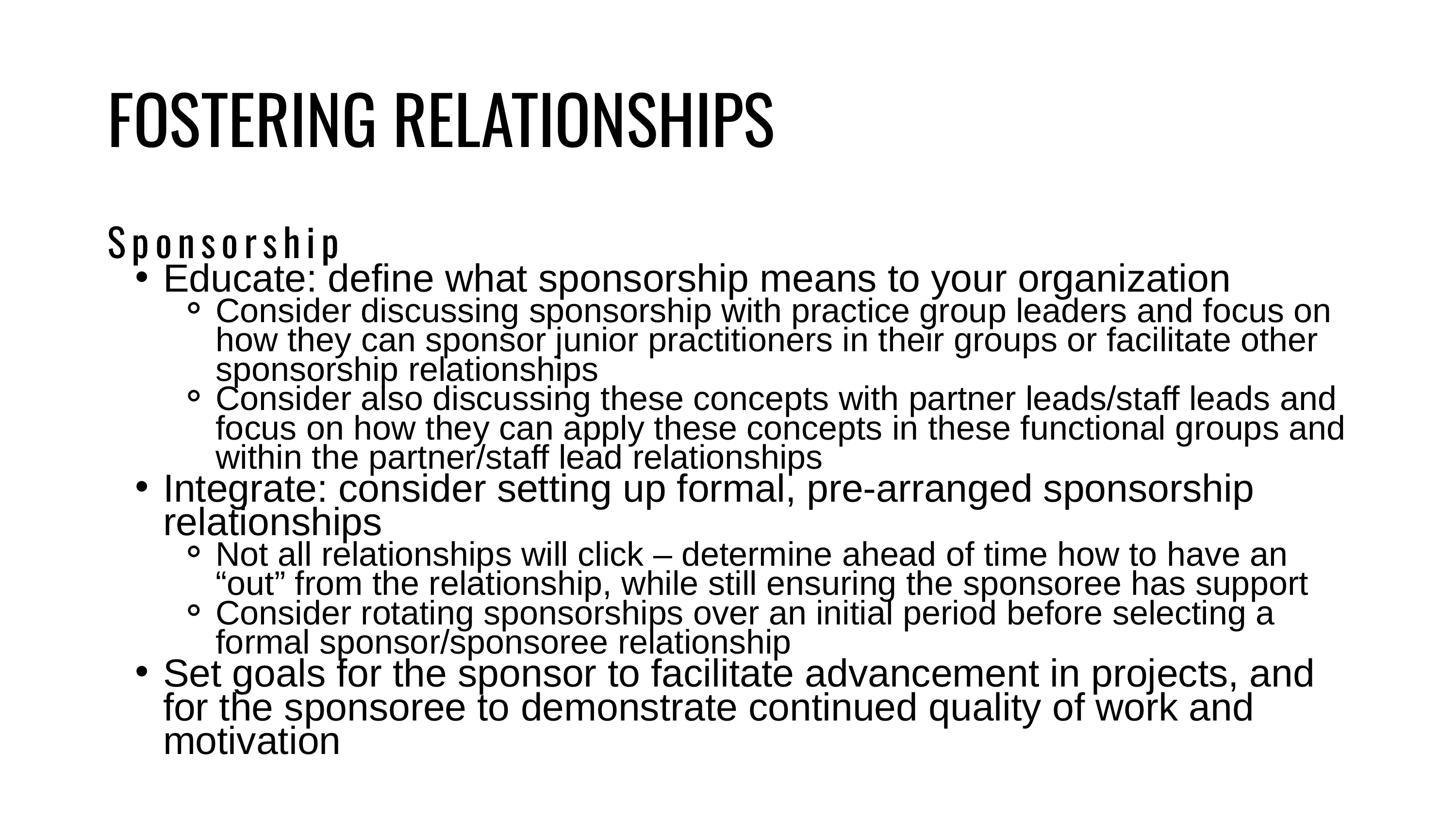

FOSTERING RELATIONSHIPS
Sponsorship
Educate: define what sponsorship means to your organization
Consider discussing sponsorship with practice group leaders and focus on how they can sponsor junior practitioners in their groups or facilitate other sponsorship relationships
Consider also discussing these concepts with partner leads/staff leads and focus on how they can apply these concepts in these functional groups and within the partner/staff lead relationships
Integrate: consider setting up formal, pre-arranged sponsorship relationships
Not all relationships will click – determine ahead of time how to have an “out” from the relationship, while still ensuring the sponsoree has support
Consider rotating sponsorships over an initial period before selecting a formal sponsor/sponsoree relationship
Set goals for the sponsor to facilitate advancement in projects, and for the sponsoree to demonstrate continued quality of work and motivation